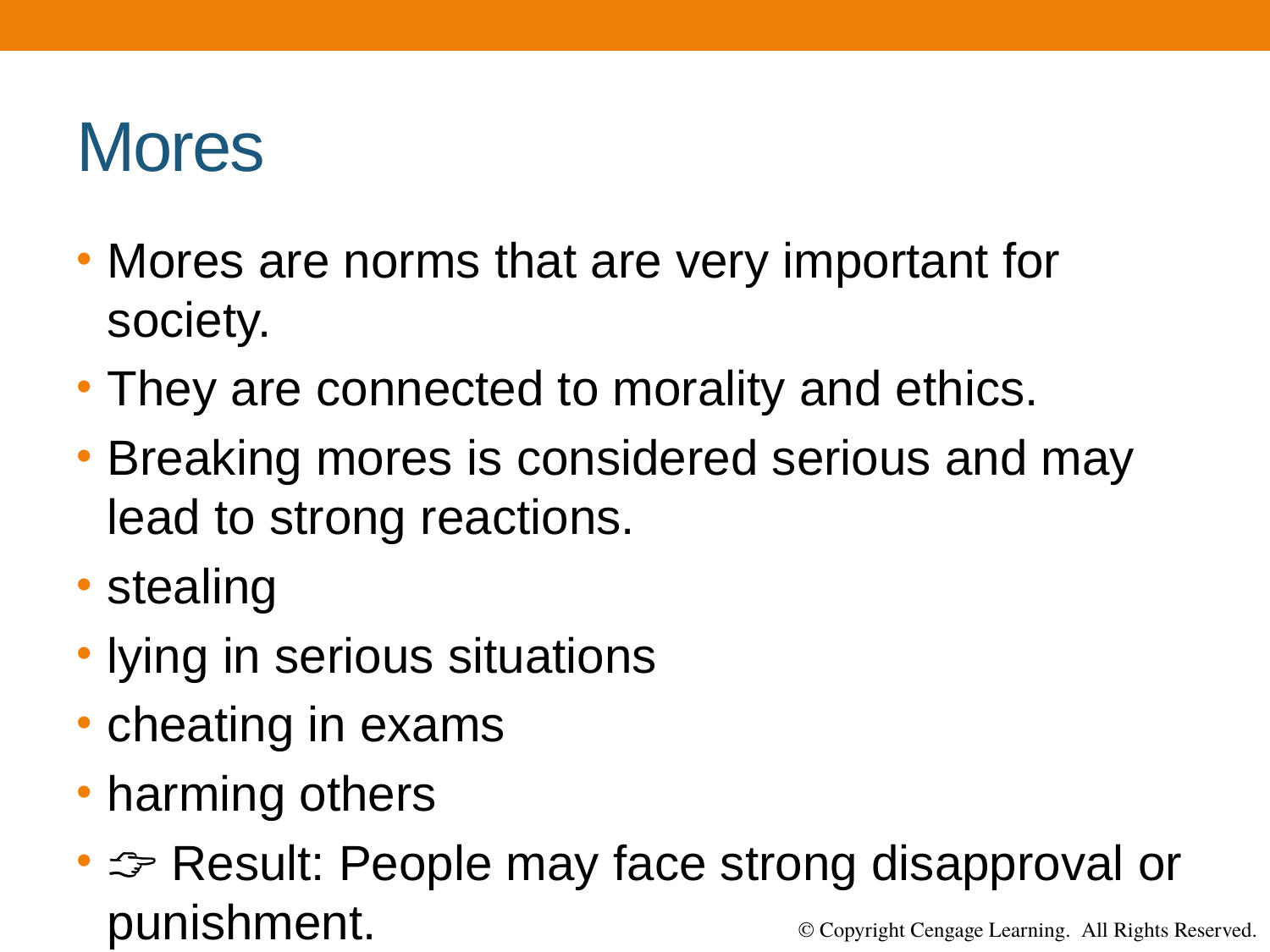

# Mores
Mores are norms that are very important for society.
They are connected to morality and ethics.
Breaking mores is considered serious and may lead to strong reactions.
stealing
lying in serious situations
cheating in exams
harming others
👉 Result: People may face strong disapproval or punishment.